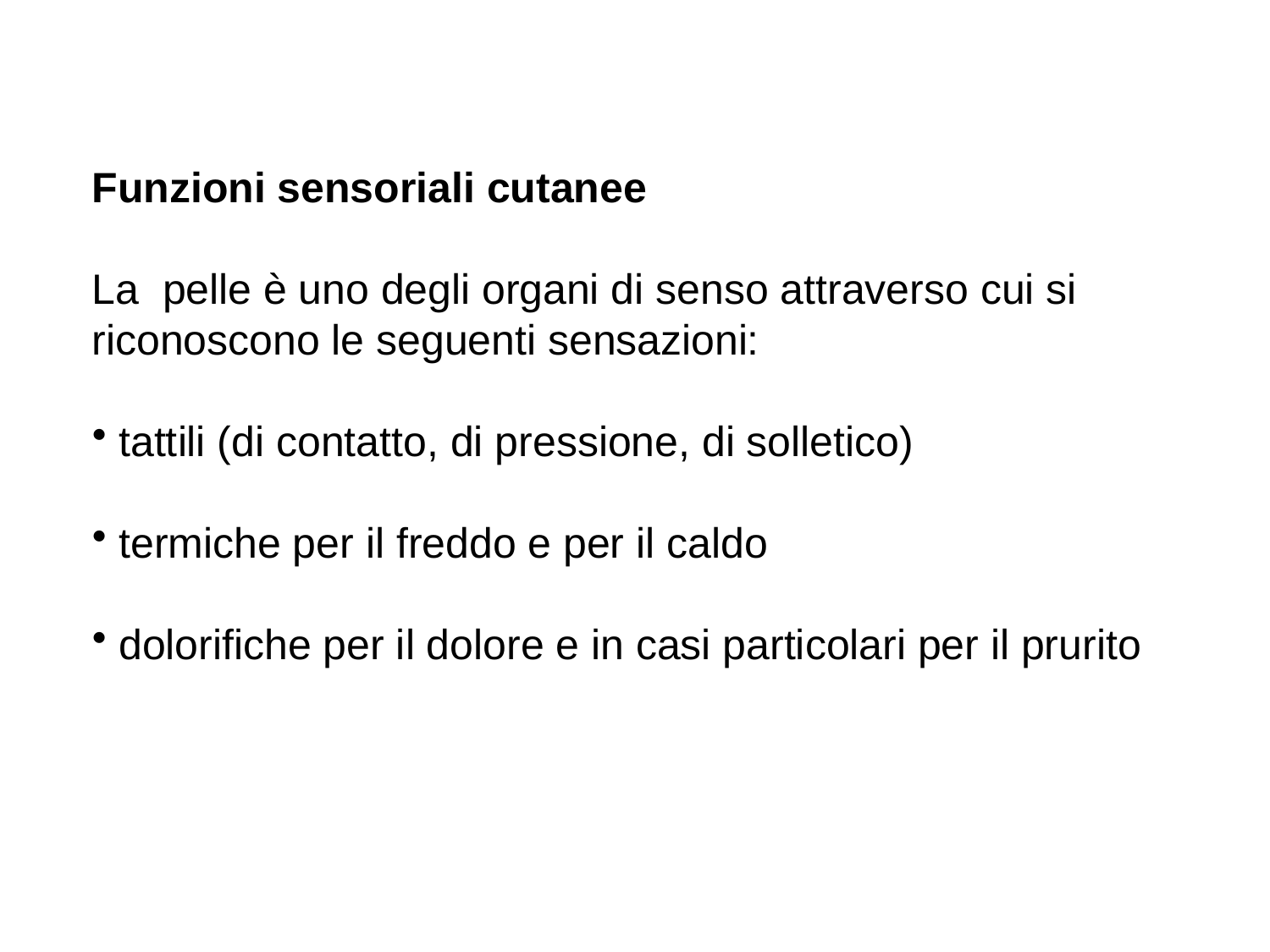

Funzioni sensoriali cutanee

La  pelle è uno degli organi di senso attraverso cui si riconoscono le seguenti sensazioni:

 tattili (di contatto, di pressione, di solletico)

 termiche per il freddo e per il caldo

 dolorifiche per il dolore e in casi particolari per il prurito